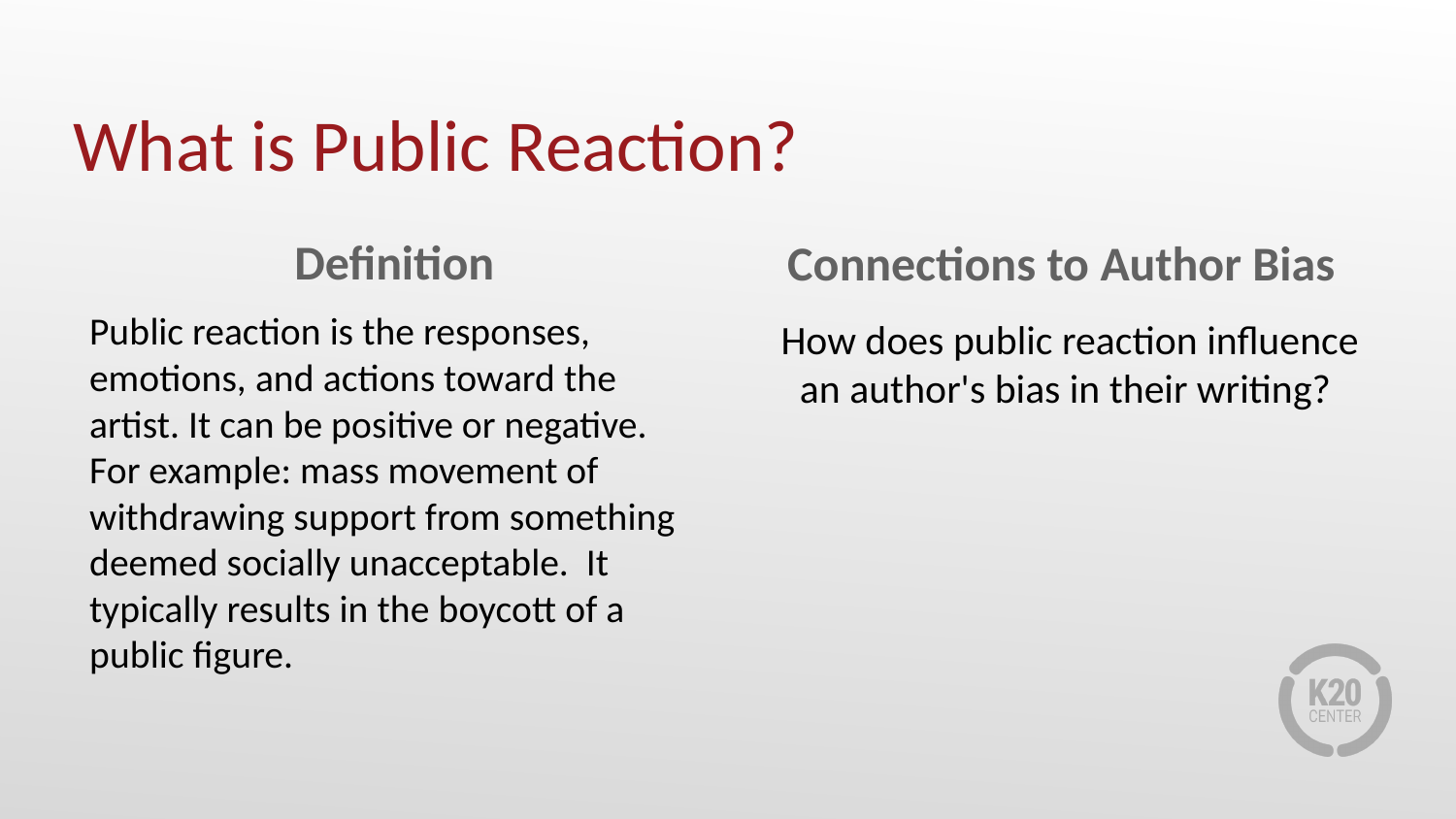

# What is Public Reaction?
Definition
Connections to Author Bias
Public reaction is the responses, emotions, and actions toward the artist. It can be positive or negative. For example: mass movement of withdrawing support from something deemed socially unacceptable.  It typically results in the boycott of a public figure.
How does public reaction influence an author's bias in their writing?